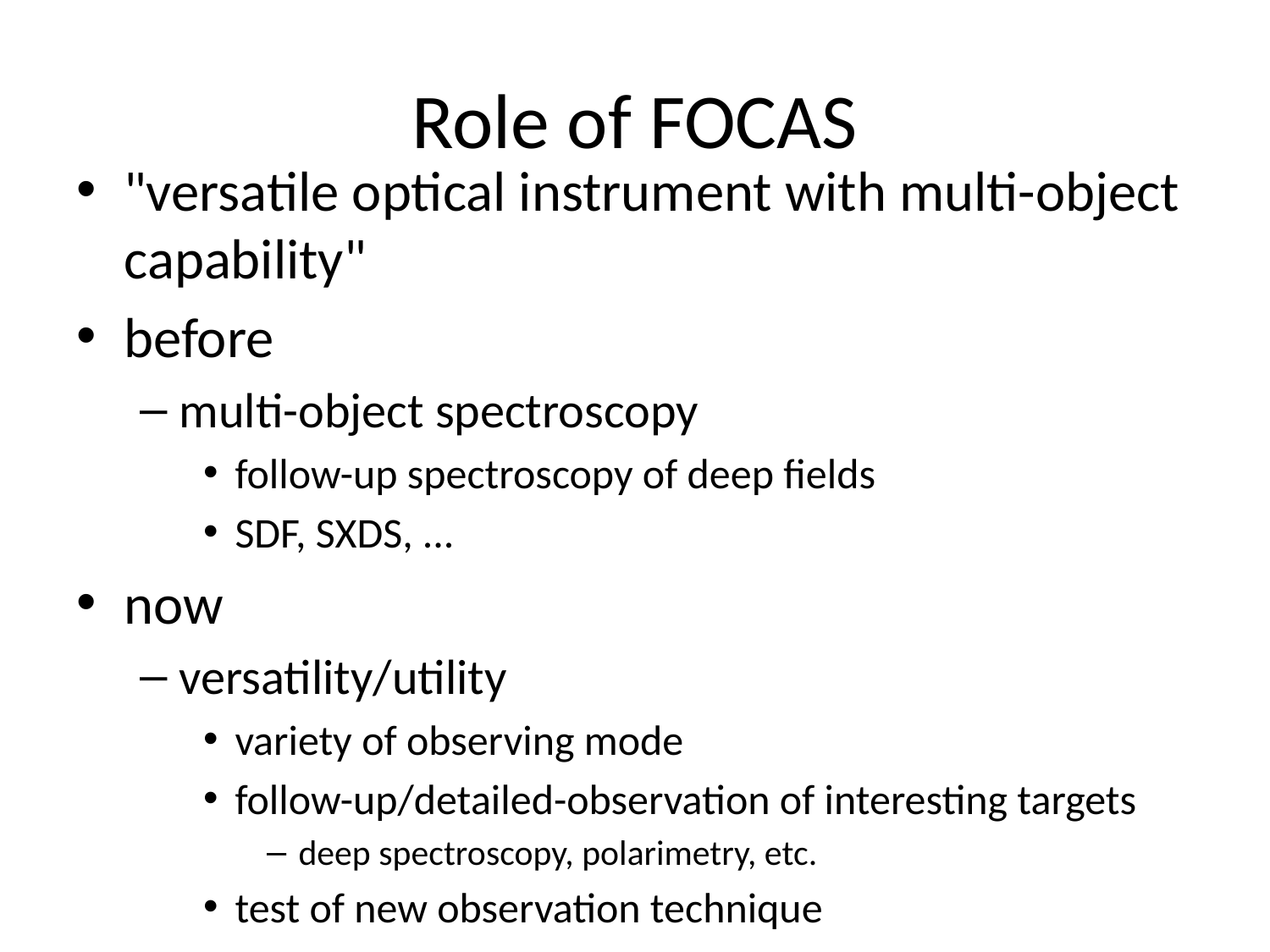

# Role of FOCAS
"versatile optical instrument with multi-object capability"
before
multi-object spectroscopy
follow-up spectroscopy of deep fields
SDF, SXDS, ...
now
versatility/utility
variety of observing mode
follow-up/detailed-observation of interesting targets
deep spectroscopy, polarimetry, etc.
test of new observation technique